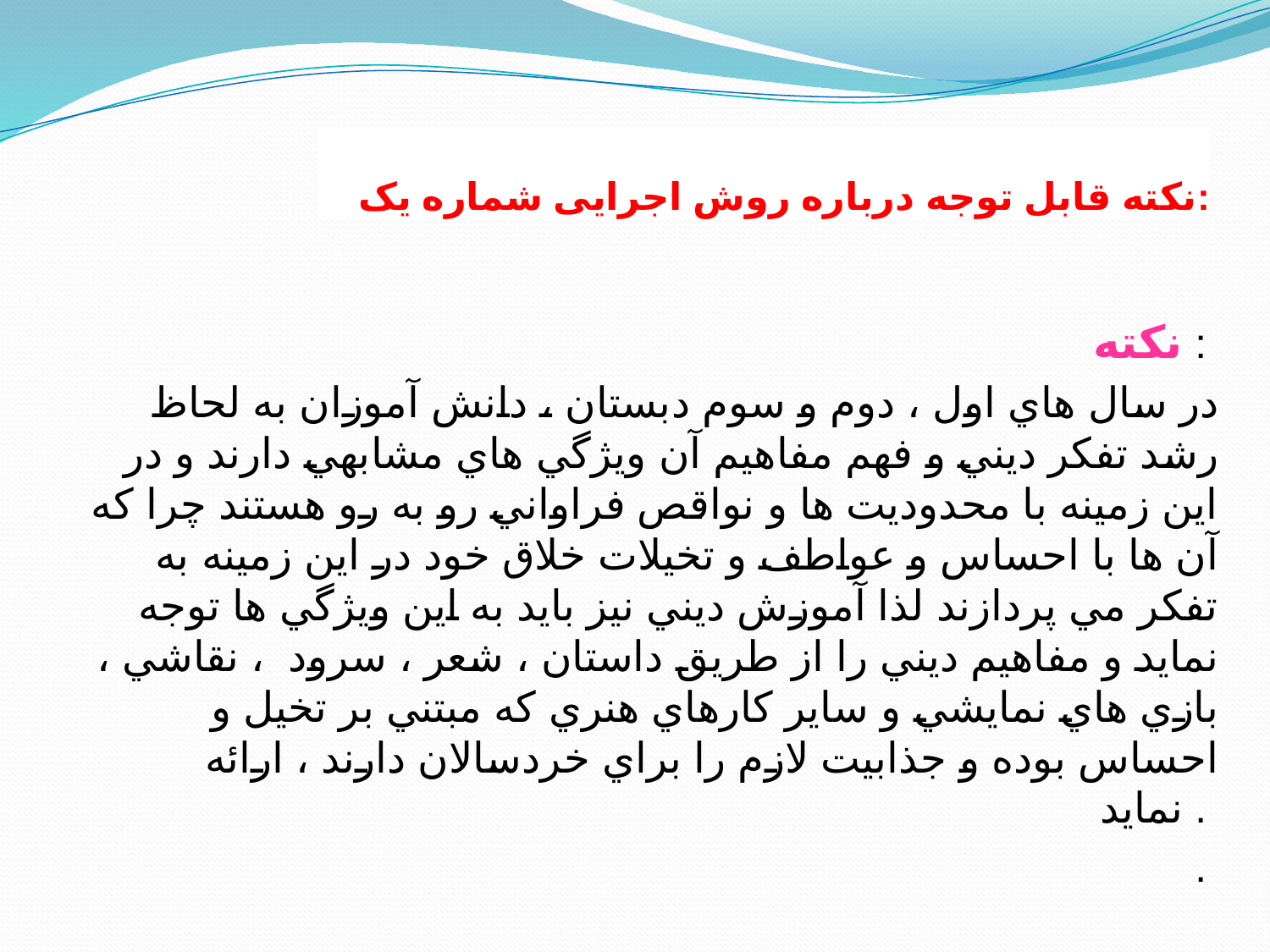

# نکته قابل توجه درباره روش اجرایی شماره یک:
نكته :
در سال هاي اول ، دوم و سوم دبستان ، دانش آموزان به لحاظ رشد تفكر ديني و فهم مفاهيم آن ويژگي هاي مشابهي دارند و در اين زمينه با محدوديت ها و نواقص فراواني رو به رو هستند چرا كه آن ها با احساس و عواطف و تخيلات خلاق خود در اين زمينه به تفكر مي پردازند لذا آموزش ديني نيز بايد به اين ويژگي ها توجه نمايد و مفاهيم ديني را از طريق داستان ، شعر ، سرود  ، نقاشي ، بازي هاي نمايشي و ساير كارهاي هنري كه مبتني بر تخيل و احساس بوده و جذابيت لازم را براي خردسالان دارند ، ارائه  نمايد .
.